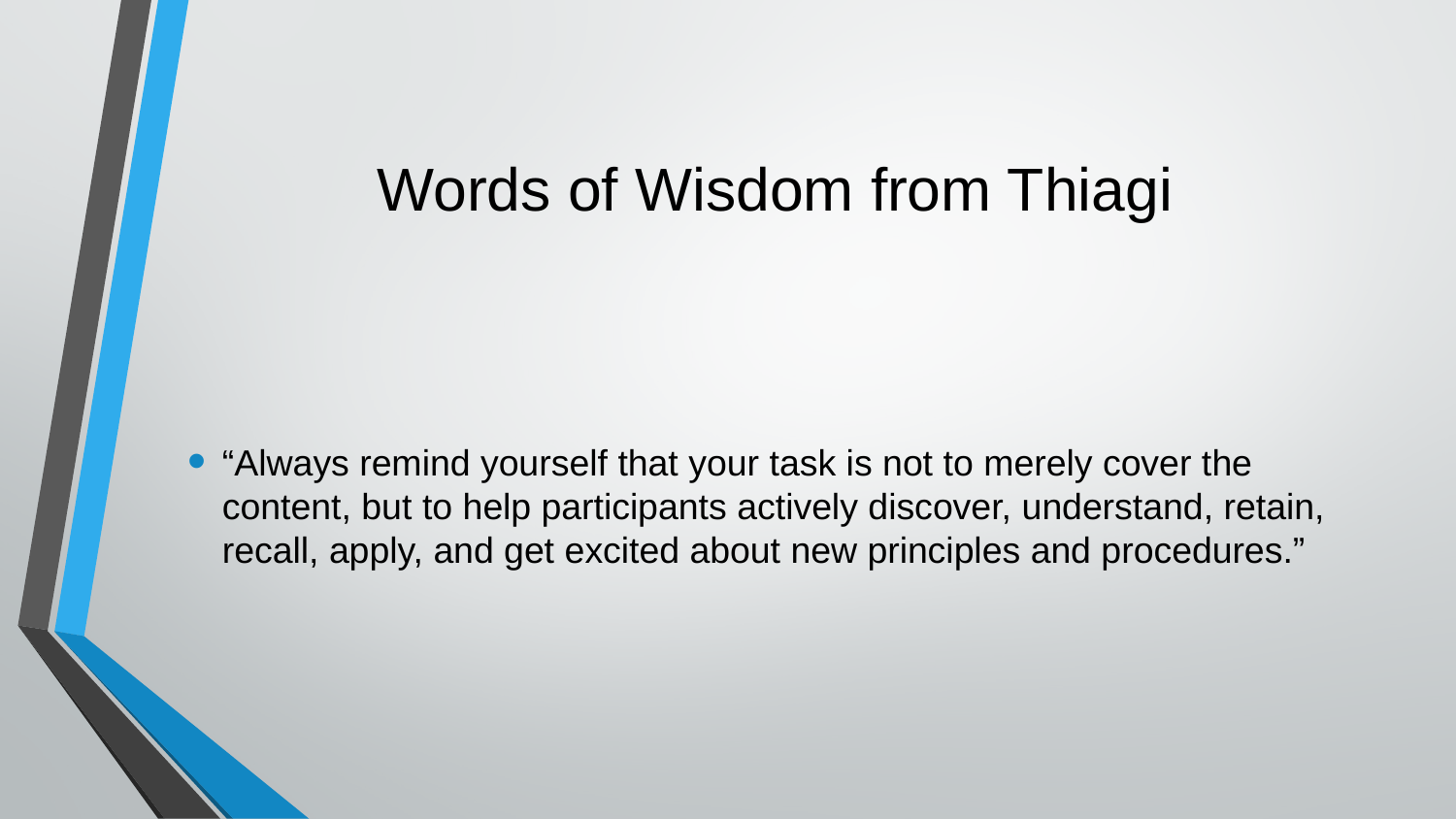

# Words of Wisdom from Thiagi
“Always remind yourself that your task is not to merely cover the content, but to help participants actively discover, understand, retain, recall, apply, and get excited about new principles and procedures.”